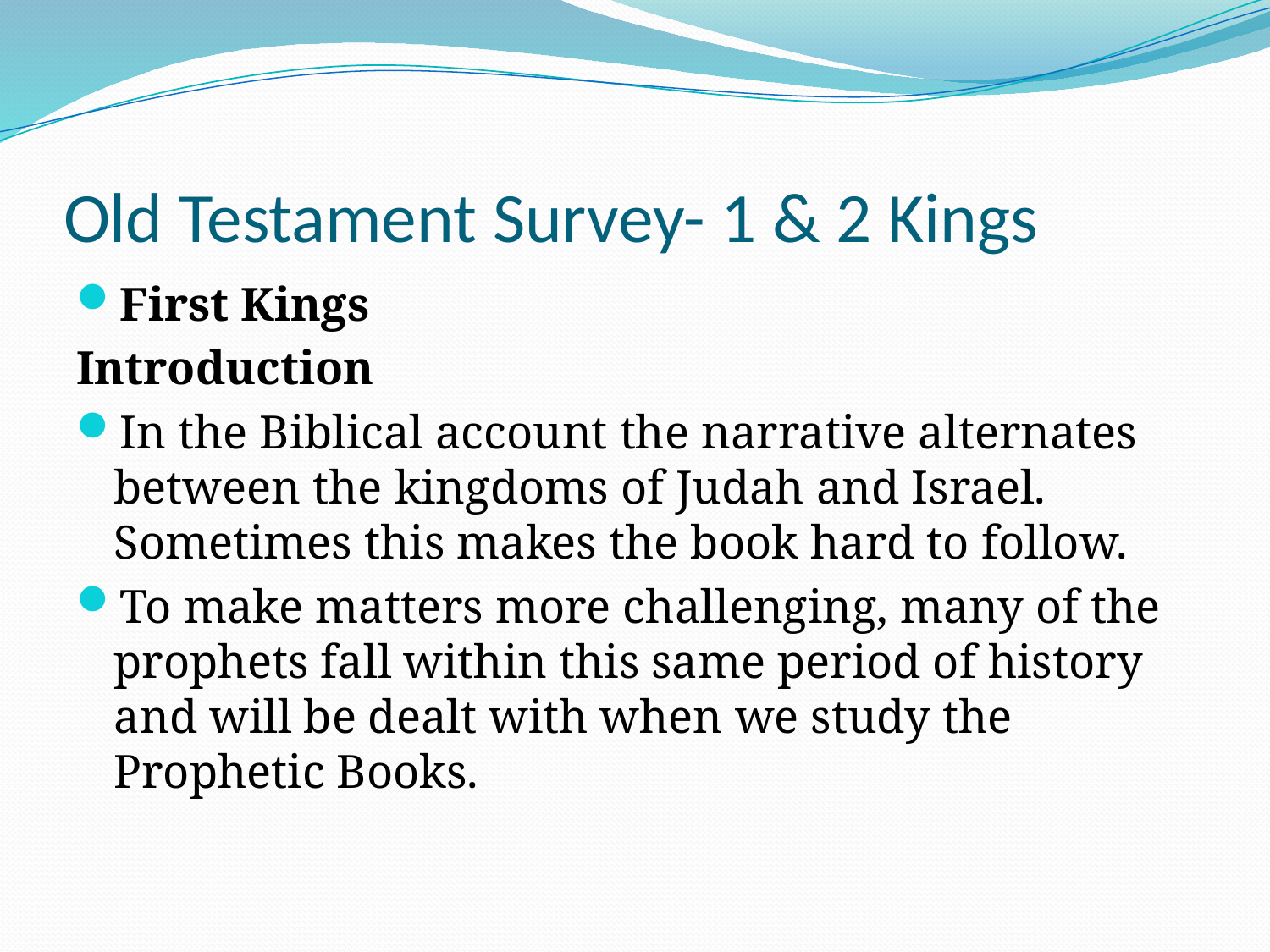

# Old Testament Survey- 1 & 2 Kings
First Kings
Introduction
In the Biblical account the narrative alternates between the kingdoms of Judah and Israel. Sometimes this makes the book hard to follow.
To make matters more challenging, many of the prophets fall within this same period of history and will be dealt with when we study the Prophetic Books.